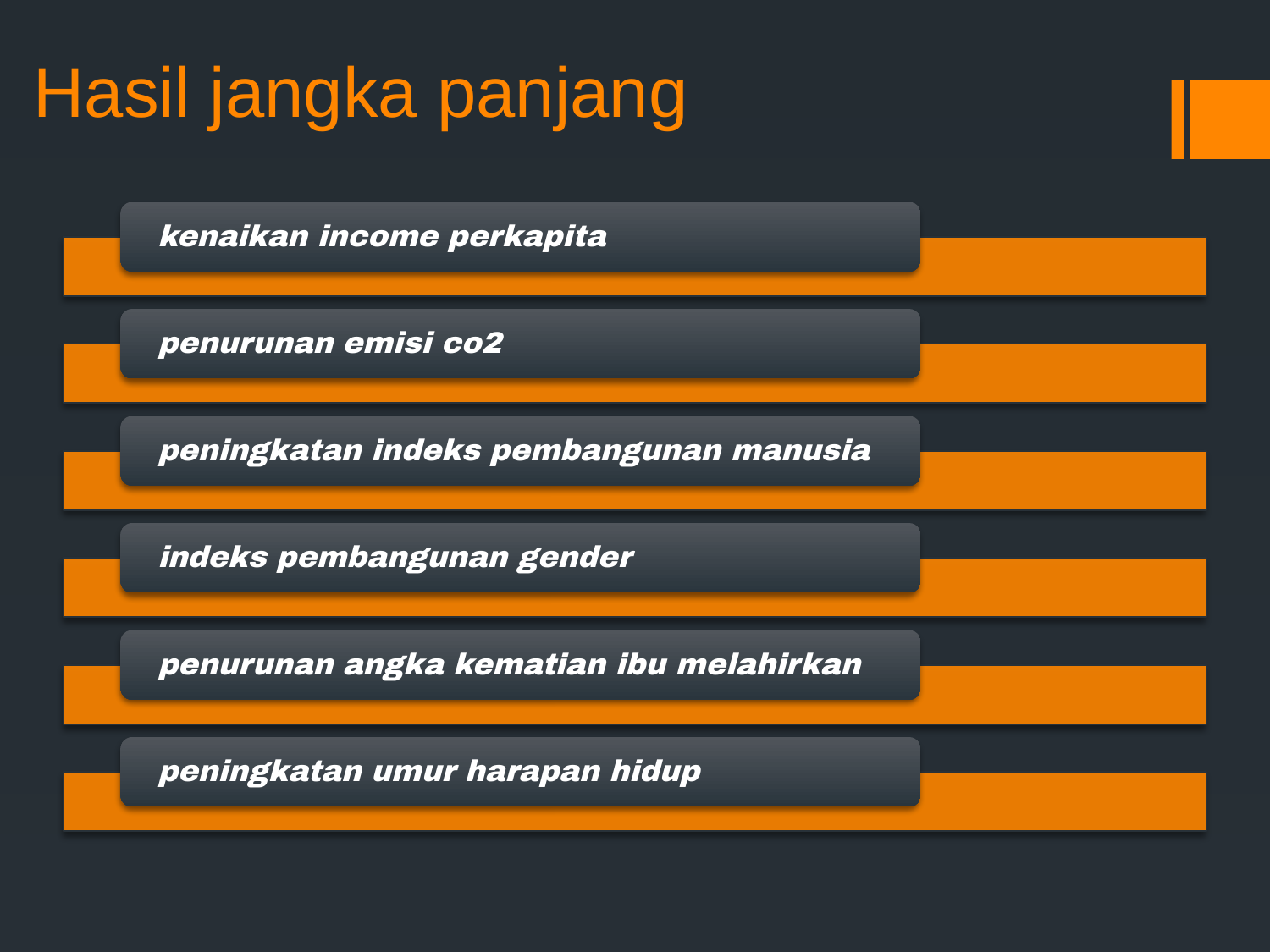

# Hasil jangka panjang
kenaikan income perkapita
penurunan emisi co2
peningkatan indeks pembangunan manusia
indeks pembangunan gender
penurunan angka kematian ibu melahirkan
peningkatan umur harapan hidup